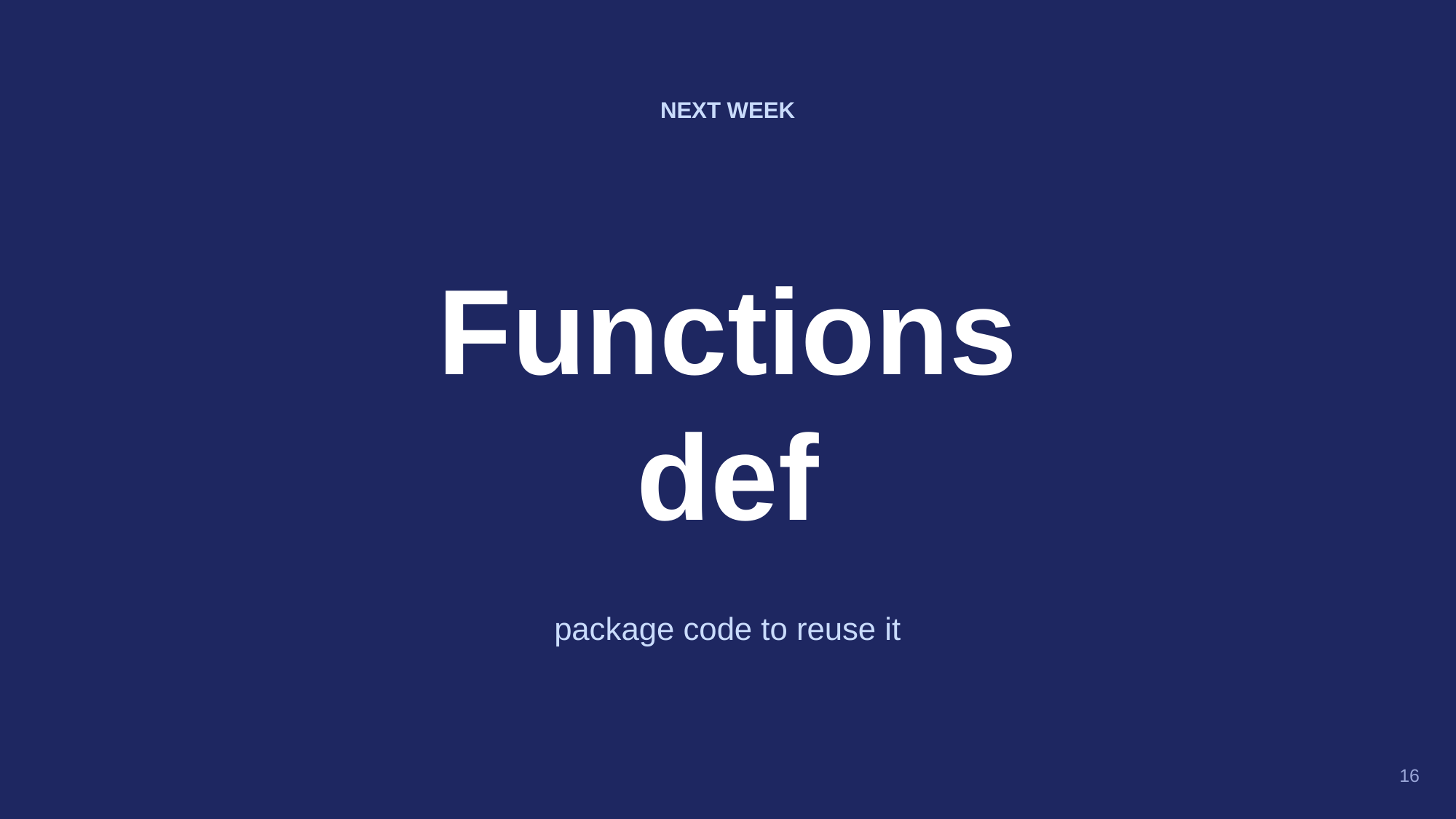

NEXT WEEK
Functions
def
package code to reuse it
16